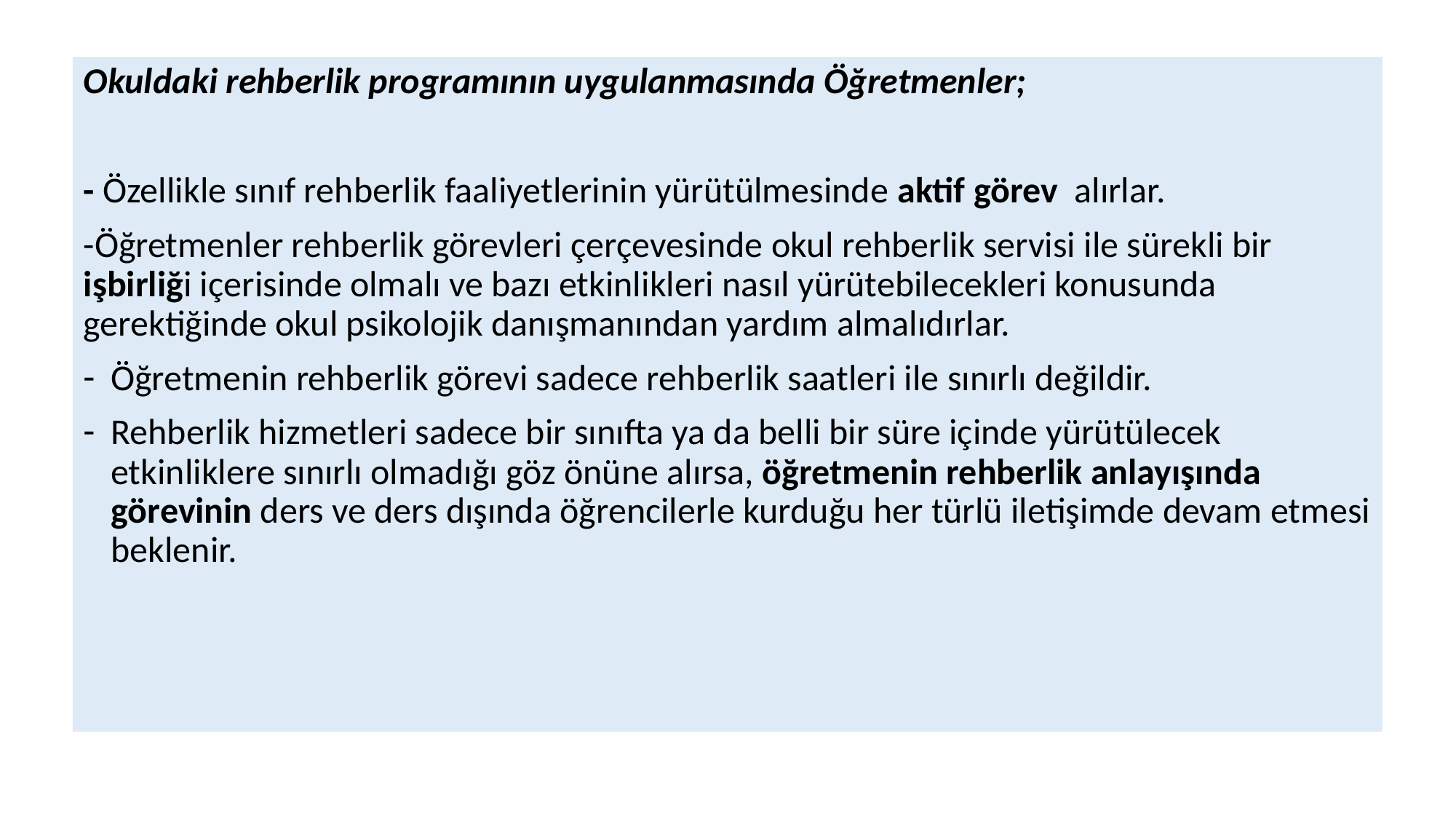

Okuldaki rehberlik programının uygulanmasında Öğretmenler;

- Özellikle sınıf rehberlik faaliyetlerinin yürütülmesinde aktif görev  alırlar.
-Öğretmenler rehberlik görevleri çerçevesinde okul rehberlik servisi ile sürekli bir işbirliği içerisinde olmalı ve bazı etkinlikleri nasıl yürütebilecekleri konusunda gerektiğinde okul psikolojik danışmanından yardım almalıdırlar.
Öğretmenin rehberlik görevi sadece rehberlik saatleri ile sınırlı değildir.
Rehberlik hizmetleri sadece bir sınıfta ya da belli bir süre içinde yürütülecek etkinliklere sınırlı olmadığı göz önüne alırsa, öğretmenin rehberlik anlayışında görevinin ders ve ders dışında öğrencilerle kurduğu her türlü iletişimde devam etmesi beklenir.